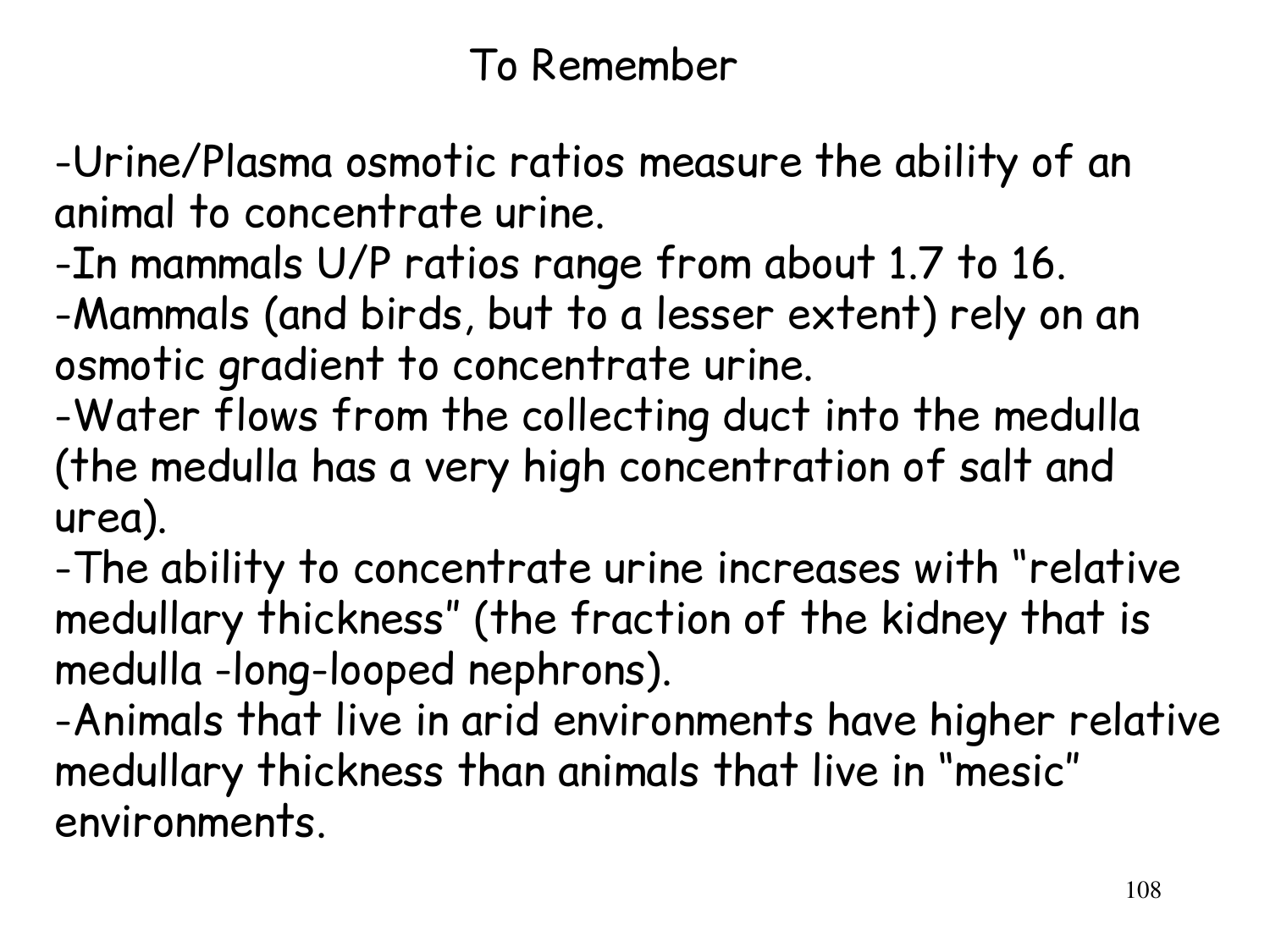

To Remember
-Urine/Plasma osmotic ratios measure the ability of an animal to concentrate urine.
-In mammals U/P ratios range from about 1.7 to 16.
-Mammals (and birds, but to a lesser extent) rely on an osmotic gradient to concentrate urine.
-Water flows from the collecting duct into the medulla (the medulla has a very high concentration of salt and urea).
-The ability to concentrate urine increases with “relative medullary thickness” (the fraction of the kidney that is medulla -long-looped nephrons).
-Animals that live in arid environments have higher relative medullary thickness than animals that live in “mesic” environments.

108